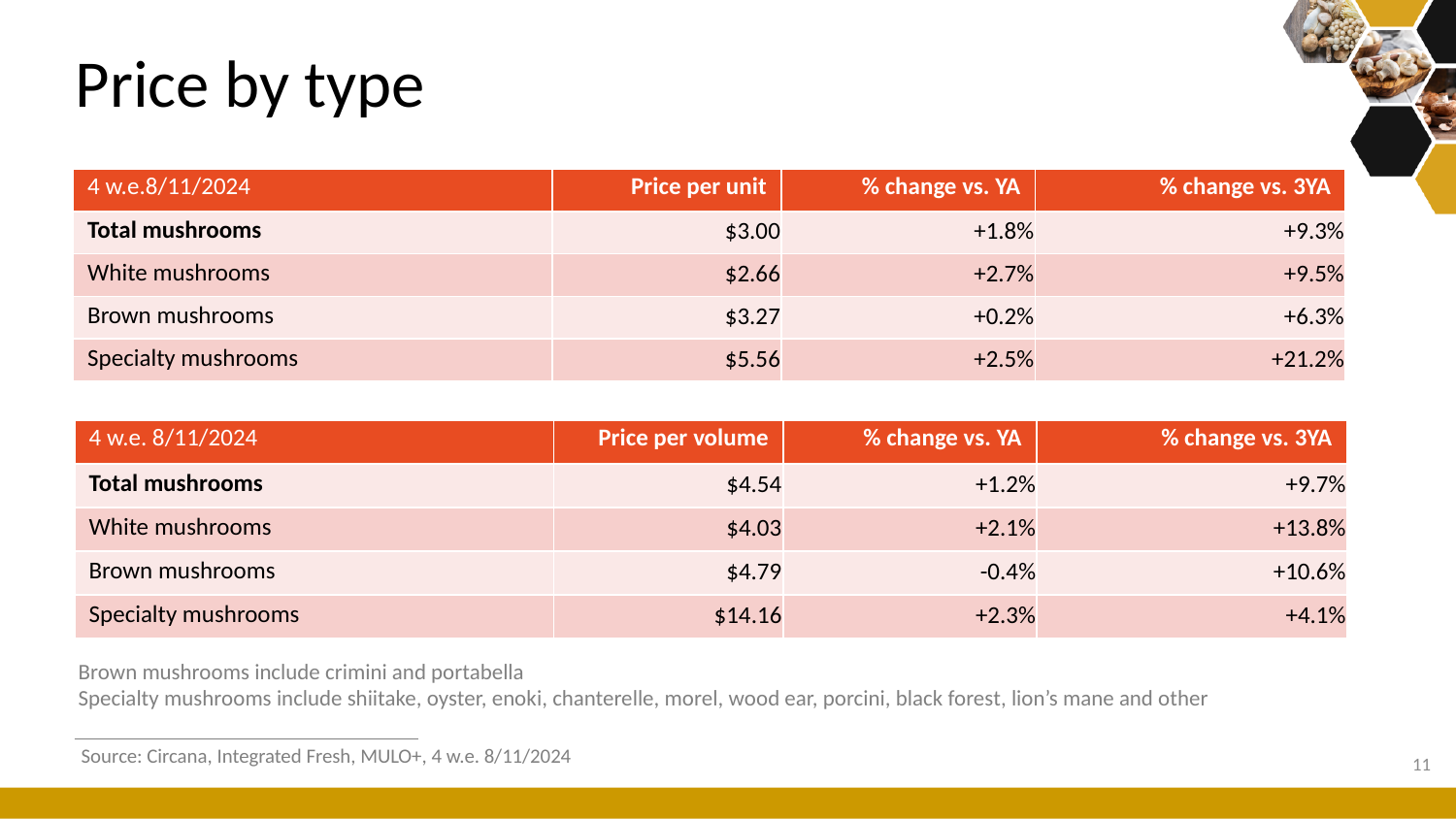

# Price by type
| 4 w.e.8/11/2024 | Price per unit | % change vs. YA | % change vs. 3YA |
| --- | --- | --- | --- |
| Total mushrooms | $3.00 | +1.8% | +9.3% |
| White mushrooms | $2.66 | +2.7% | +9.5% |
| Brown mushrooms | $3.27 | +0.2% | +6.3% |
| Specialty mushrooms | $5.56 | +2.5% | +21.2% |

| 4 w.e. 8/11/2024 | Price per volume | % change vs. YA | % change vs. 3YA |
| --- | --- | --- | --- |
| Total mushrooms | $4.54 | +1.2% | +9.7% |
| White mushrooms | $4.03 | +2.1% | +13.8% |
| Brown mushrooms | $4.79 | -0.4% | +10.6% |
| Specialty mushrooms | $14.16 | +2.3% | +4.1% |
Brown mushrooms include crimini and portabella
Specialty mushrooms include shiitake, oyster, enoki, chanterelle, morel, wood ear, porcini, black forest, lion’s mane and other
Source: Circana, Integrated Fresh, MULO+, 4 w.e. 8/11/2024
11